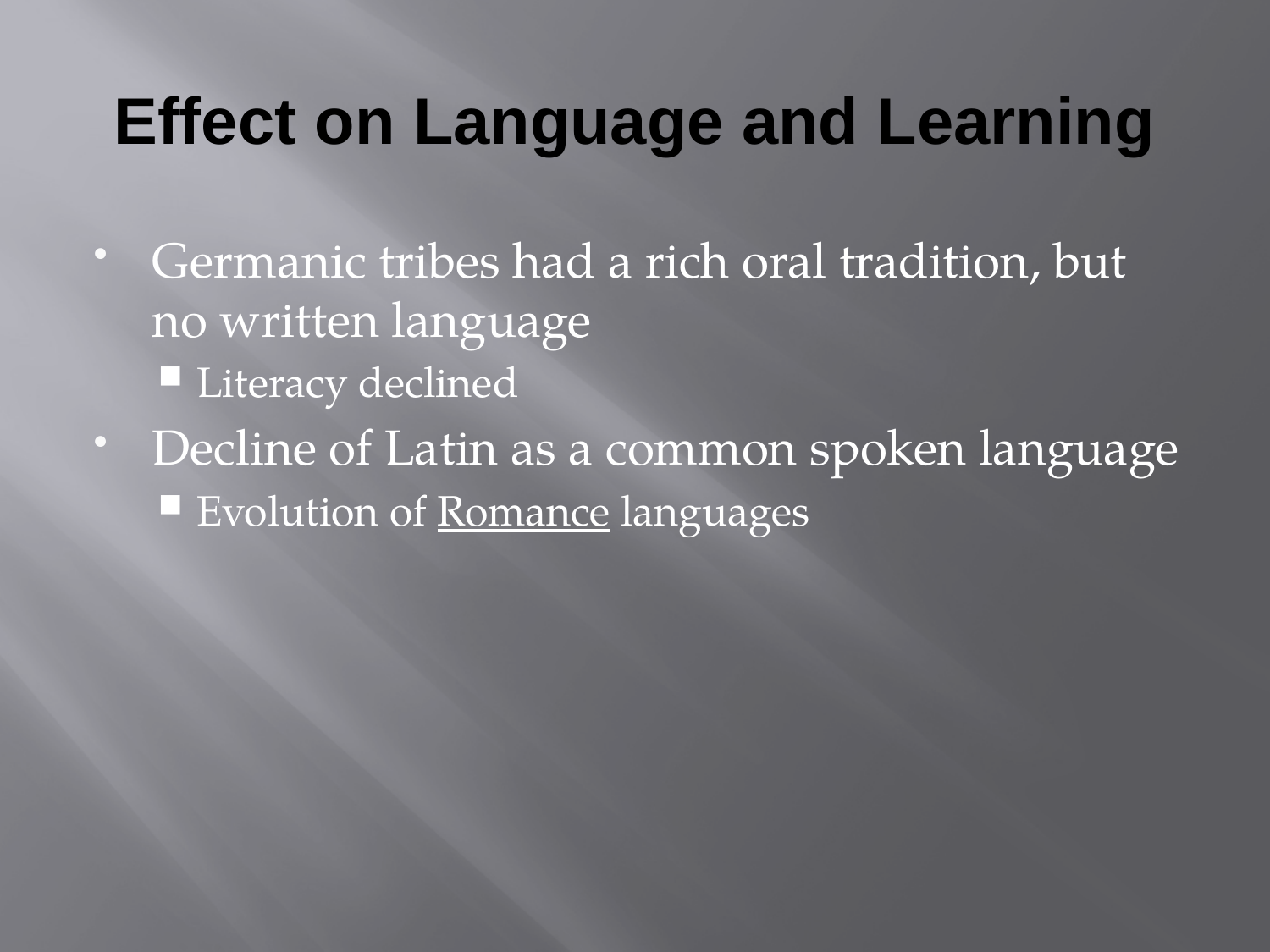

# Effect on Language and Learning
Germanic tribes had a rich oral tradition, but no written language
Literacy declined
Decline of Latin as a common spoken language
Evolution of Romance languages